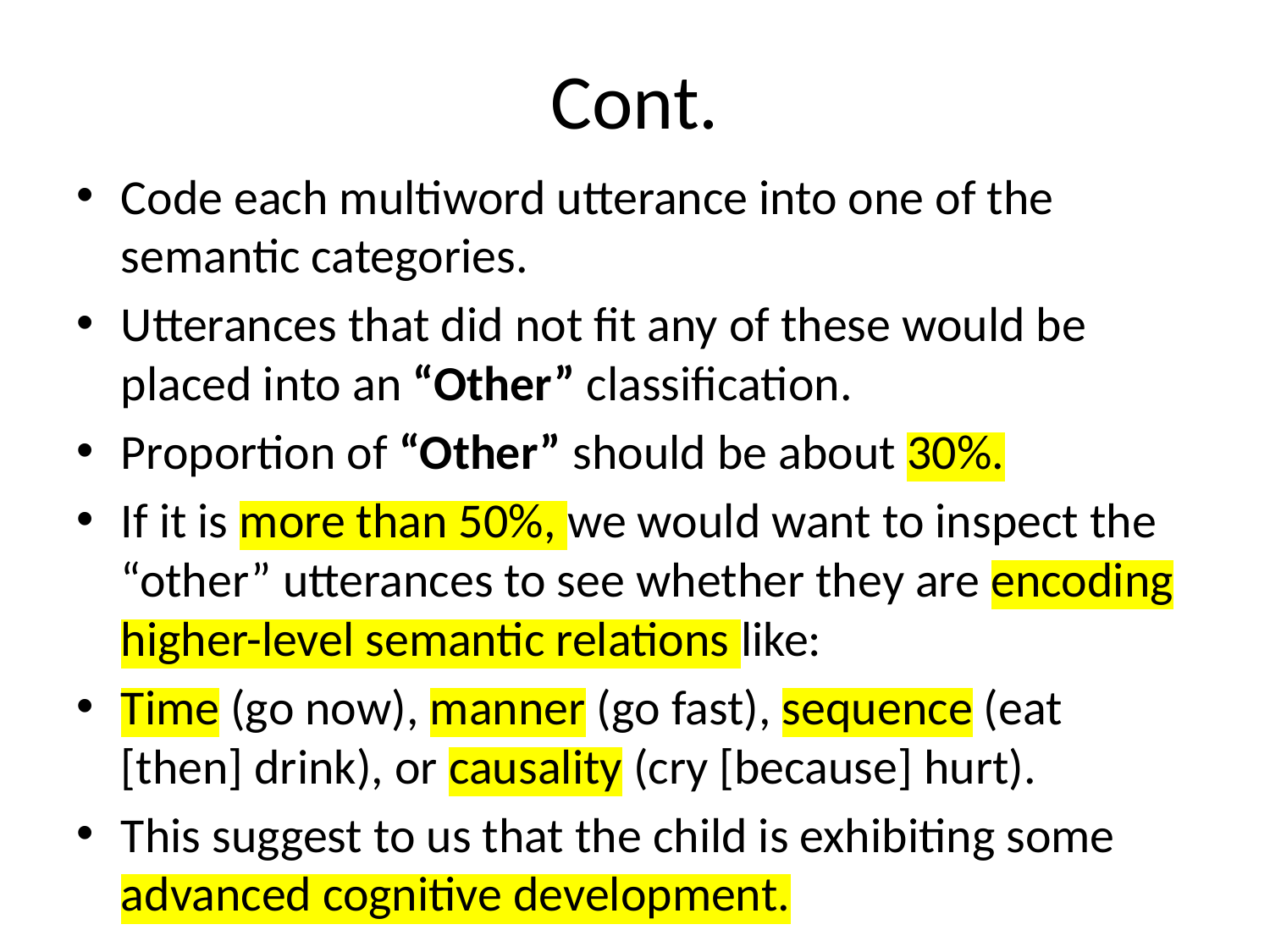

# Cont.
Code each multiword utterance into one of the semantic categories.
Utterances that did not fit any of these would be placed into an “Other” classification.
Proportion of “Other” should be about 30%.
If it is more than 50%, we would want to inspect the “other” utterances to see whether they are encoding higher-level semantic relations like:
Time (go now), manner (go fast), sequence (eat [then] drink), or causality (cry [because] hurt).
This suggest to us that the child is exhibiting some advanced cognitive development.